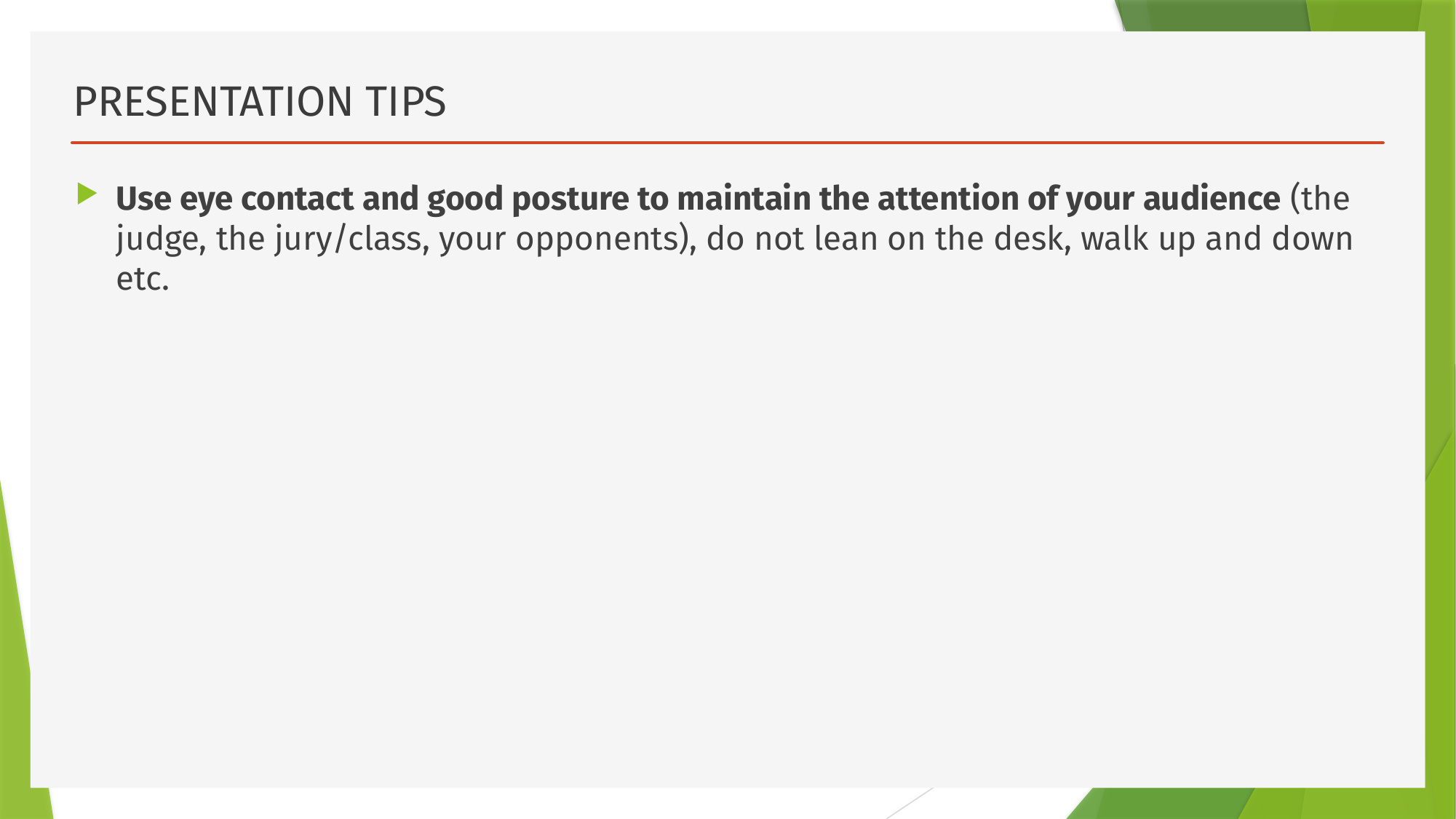

# PRESENTATION TIPS
Use eye contact and good posture to maintain the attention of your audience (the judge, the jury/class, your opponents), do not lean on the desk, walk up and down etc.